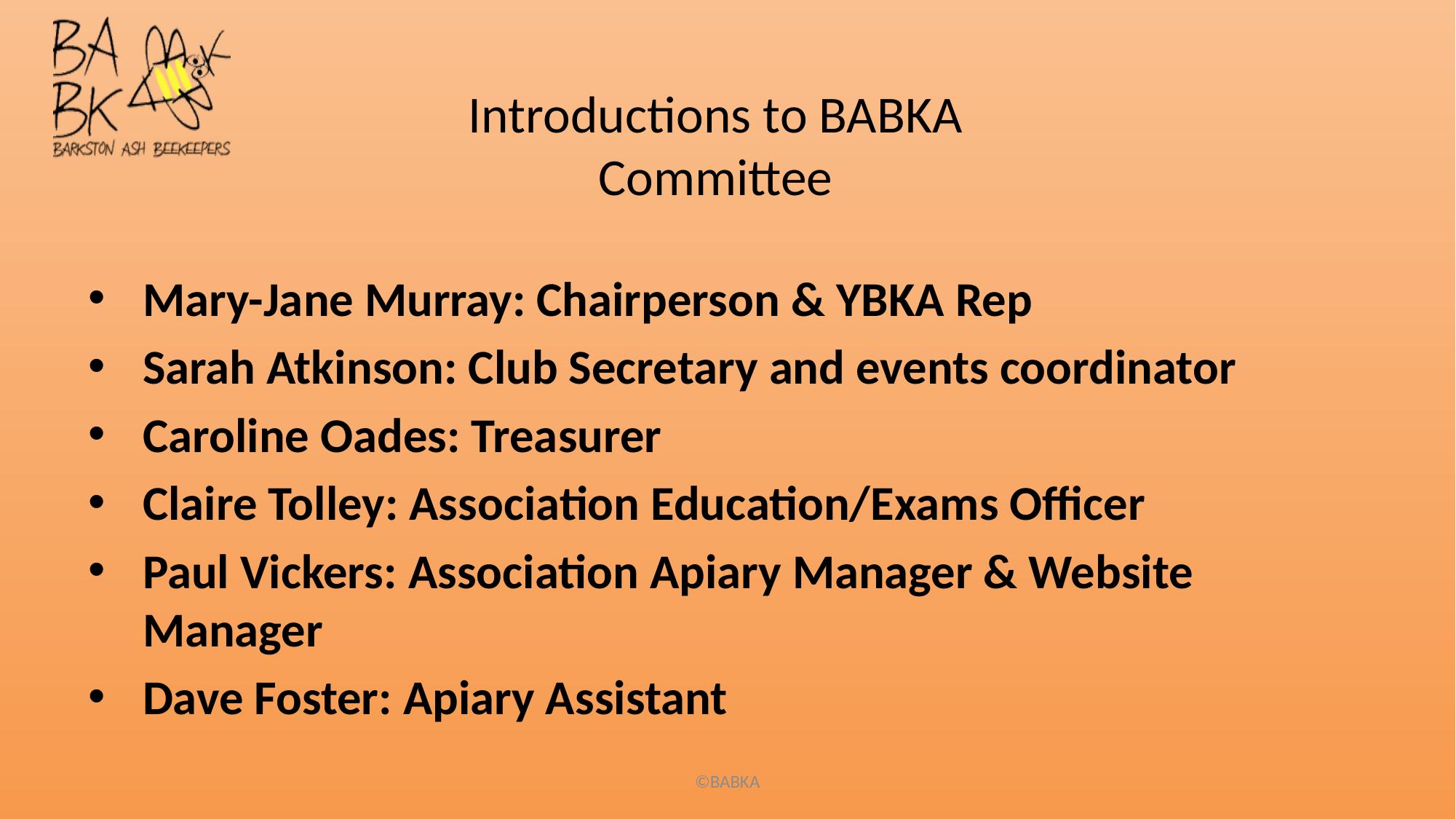

# Introductions to BABKA Committee
Mary-Jane Murray: Chairperson & YBKA Rep
Sarah Atkinson: Club Secretary and events coordinator
Caroline Oades: Treasurer
Claire Tolley: Association Education/Exams Officer
Paul Vickers: Association Apiary Manager & Website Manager
Dave Foster: Apiary Assistant
©BABKA